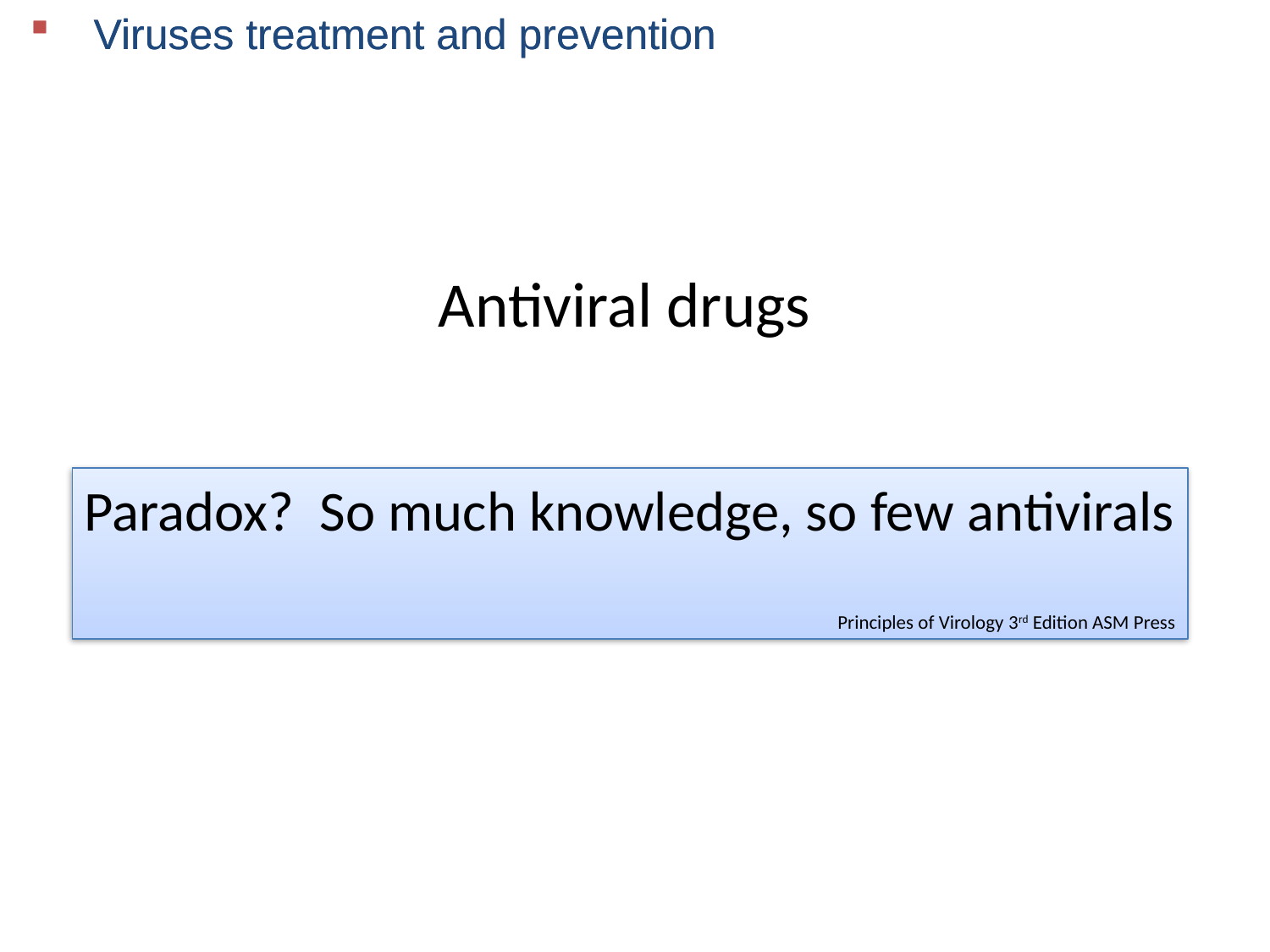

Antiviral drugs
Paradox?  So much knowledge, so few antivirals

Principles of Virology 3rd Edition ASM Press